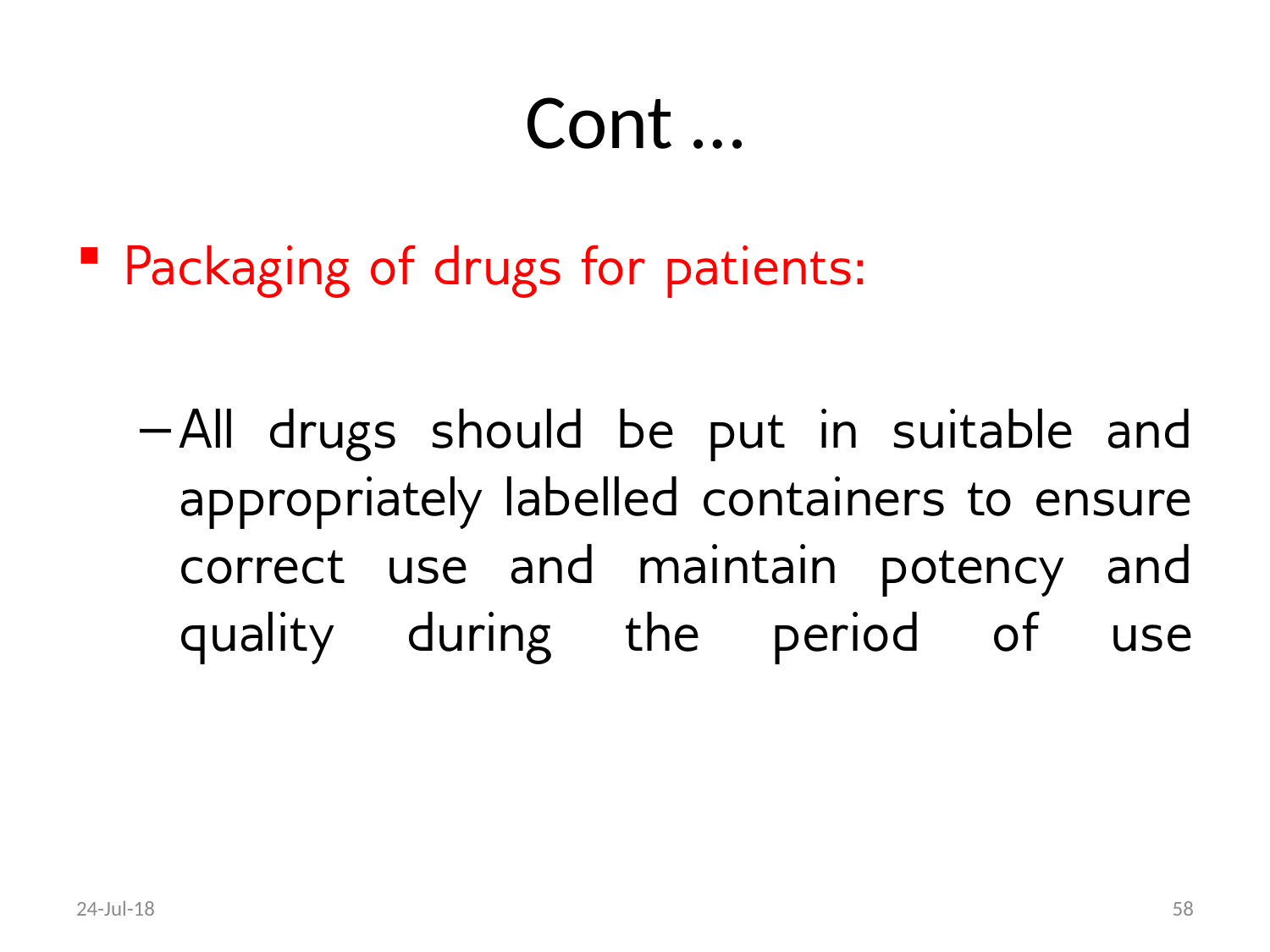

# Cont …
Packaging of drugs for patients:

All drugs should be put in suitable and appropriately labelled containers to ensure correct use and maintain potency and quality during the period of use

24-Jul-18
58